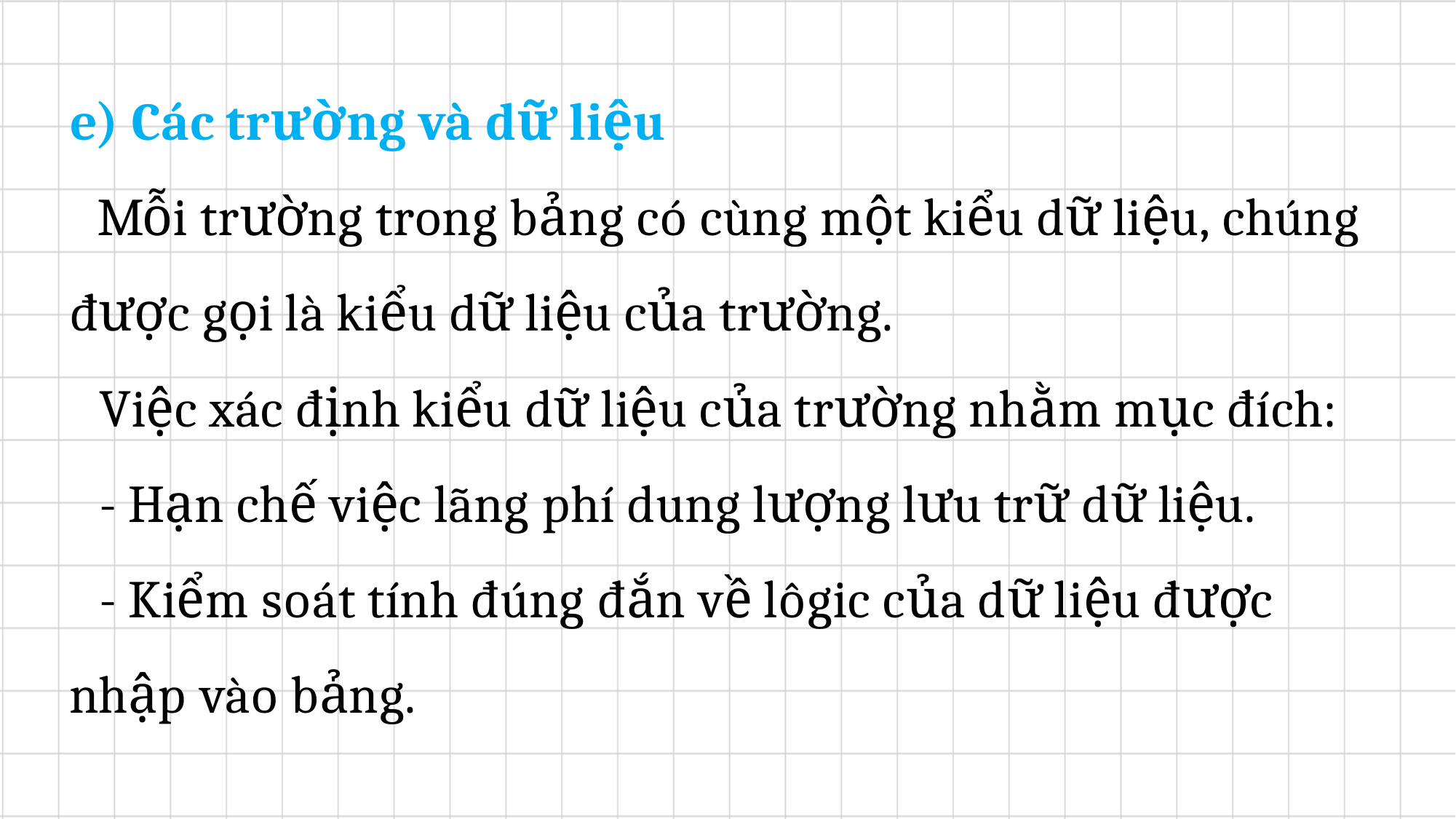

e) Các trường và dữ liệu
	Mỗi trường trong bảng có cùng một kiểu dữ liệu, chúng được gọi là kiểu dữ liệu của trường.
	Việc xác định kiểu dữ liệu của trường nhằm mục đích:
	- Hạn chế việc lãng phí dung lượng lưu trữ dữ liệu.
	- Kiểm soát tính đúng đắn về lôgic của dữ liệu được nhập vào bảng.